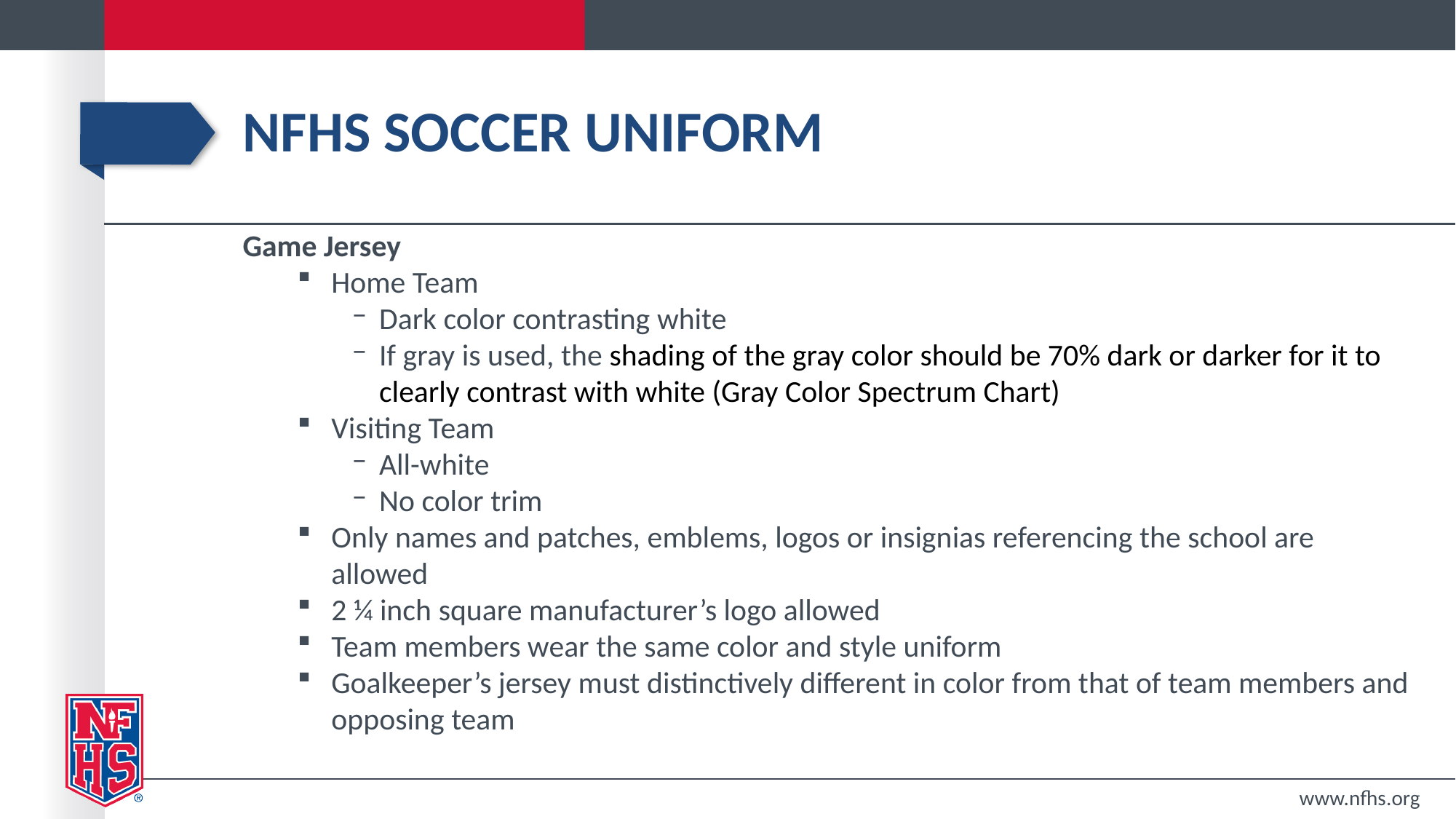

# NFHS SOCCER UNIFORM
Game Jersey
Home Team
Dark color contrasting white
If gray is used, the shading of the gray color should be 70% dark or darker for it to clearly contrast with white (Gray Color Spectrum Chart)
Visiting Team
All-white
No color trim
Only names and patches, emblems, logos or insignias referencing the school are allowed
2 ¼ inch square manufacturer’s logo allowed
Team members wear the same color and style uniform
Goalkeeper’s jersey must distinctively different in color from that of team members and opposing team

www.nfhs.org